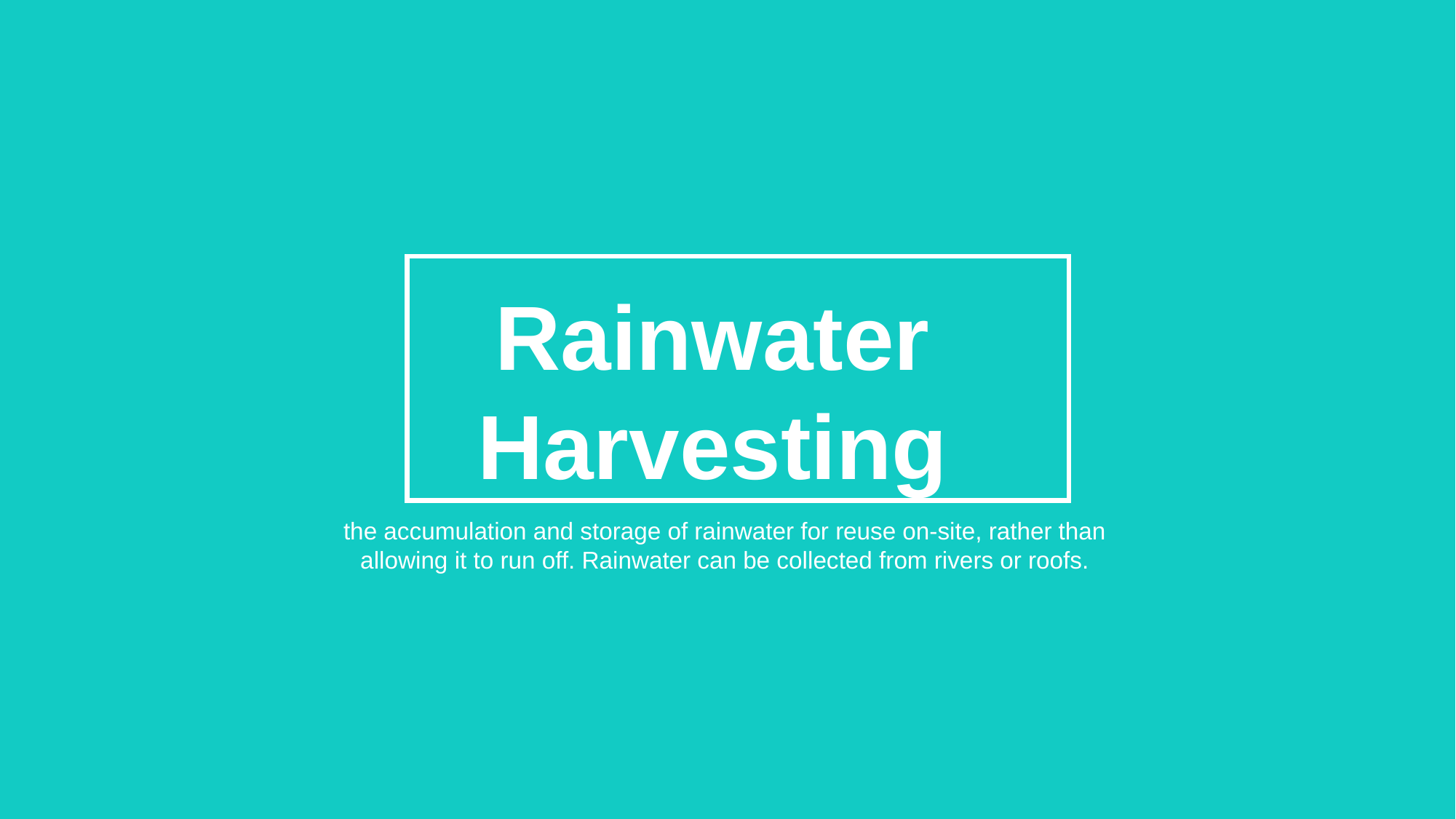

Rainwater
Harvesting

the accumulation and storage of rainwater for reuse on-site, rather than allowing it to run off. Rainwater can be collected from rivers or roofs.